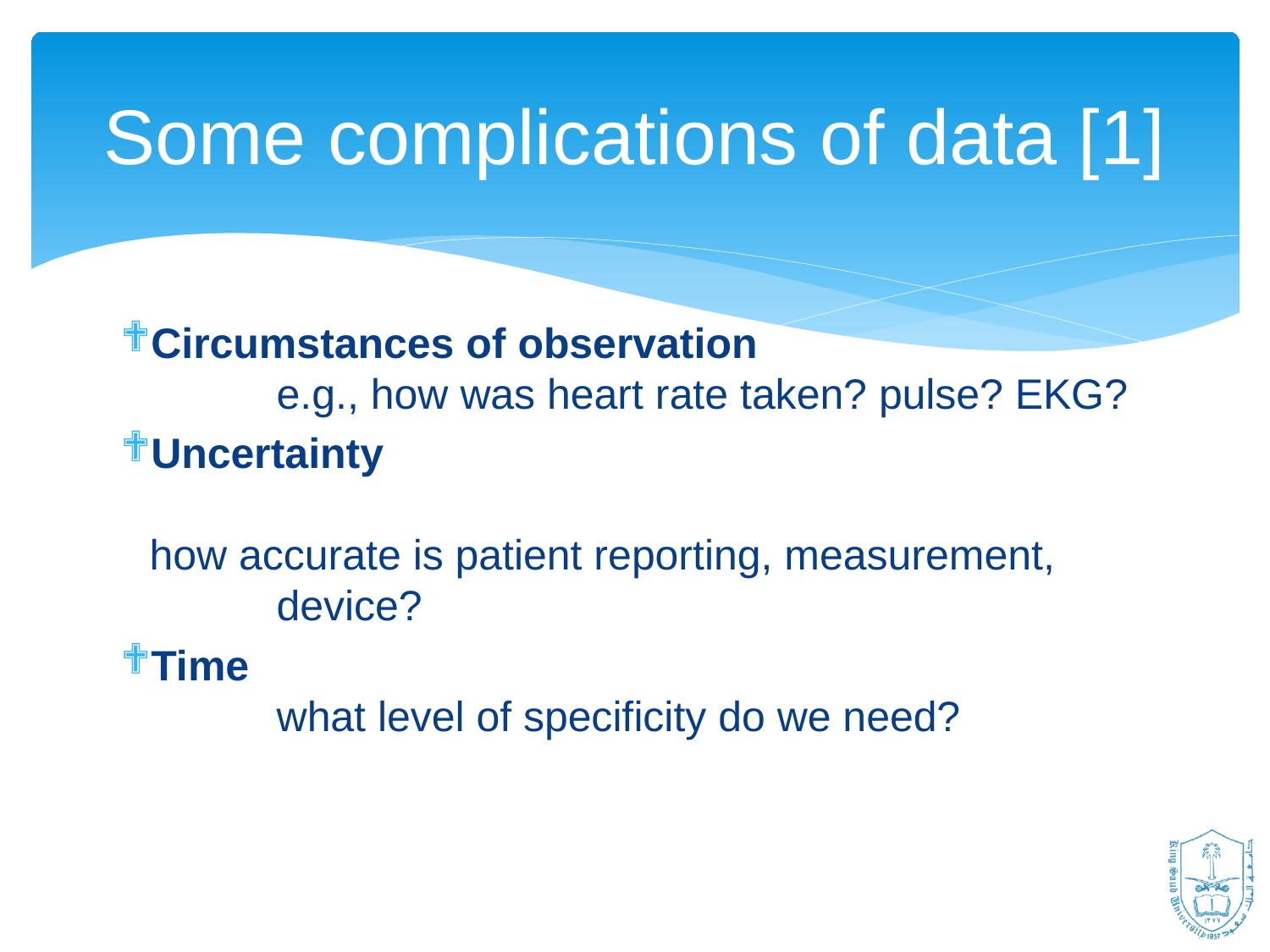

Some complications of data [1]
Circumstances of observation 
	e.g., how was heart rate taken? pulse? EKG?
Uncertainty
	how accurate is patient reporting, measurement,	device?
Time 
	what level of specificity do we need?